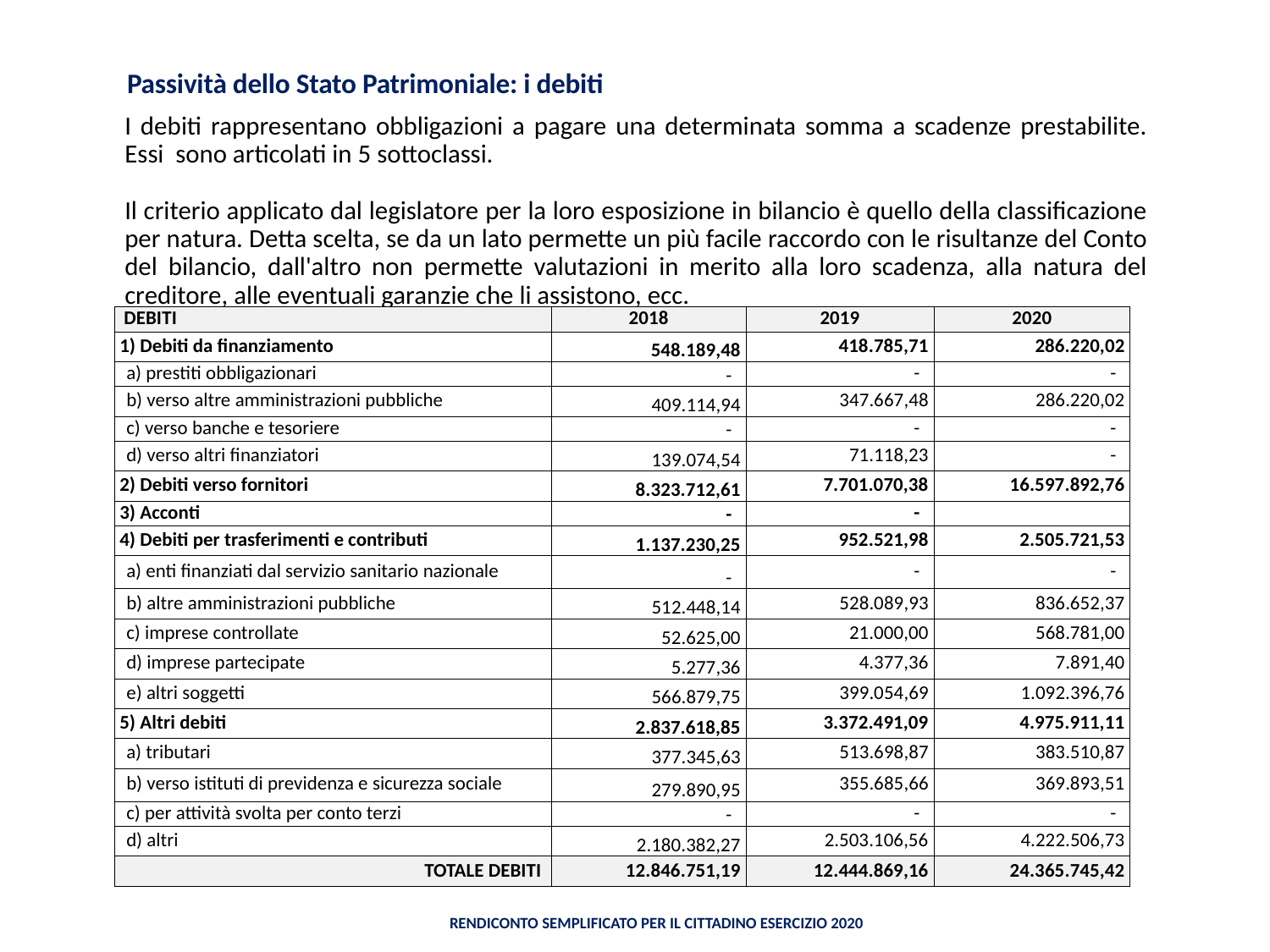

# Passività dello Stato Patrimoniale: i debiti
I debiti rappresentano obbligazioni a pagare una determinata somma a scadenze prestabilite. Essi  sono articolati in 5 sottoclassi.

Il criterio applicato dal legislatore per la loro esposizione in bilancio è quello della classificazione per natura. Detta scelta, se da un lato permette un più facile raccordo con le risultanze del Conto del bilancio, dall'altro non permette valutazioni in merito alla loro scadenza, alla natura del creditore, alle eventuali garanzie che li assistono, ecc.

| DEBITI | 2018 | 2019 | 2020 |
| --- | --- | --- | --- |
| 1) Debiti da finanziamento | 548.189,48 | 418.785,71 | 286.220,02 |
| a) prestiti obbligazionari | - | - | - |
| b) verso altre amministrazioni pubbliche | 409.114,94 | 347.667,48 | 286.220,02 |
| c) verso banche e tesoriere | - | - | - |
| d) verso altri finanziatori | 139.074,54 | 71.118,23 | - |
| 2) Debiti verso fornitori | 8.323.712,61 | 7.701.070,38 | 16.597.892,76 |
| 3) Acconti | - | - |  |
| 4) Debiti per trasferimenti e contributi | 1.137.230,25 | 952.521,98 | 2.505.721,53 |
| a) enti finanziati dal servizio sanitario nazionale | - | - | - |
| b) altre amministrazioni pubbliche | 512.448,14 | 528.089,93 | 836.652,37 |
| c) imprese controllate | 52.625,00 | 21.000,00 | 568.781,00 |
| d) imprese partecipate | 5.277,36 | 4.377,36 | 7.891,40 |
| e) altri soggetti | 566.879,75 | 399.054,69 | 1.092.396,76 |
| 5) Altri debiti | 2.837.618,85 | 3.372.491,09 | 4.975.911,11 |
| a) tributari | 377.345,63 | 513.698,87 | 383.510,87 |
| b) verso istituti di previdenza e sicurezza sociale | 279.890,95 | 355.685,66 | 369.893,51 |
| c) per attività svolta per conto terzi | - | - | - |
| d) altri | 2.180.382,27 | 2.503.106,56 | 4.222.506,73 |
| TOTALE DEBITI | 12.846.751,19 | 12.444.869,16 | 24.365.745,42 |
Rendiconto semplificato per il Cittadino Esercizio 2019
Rendiconto semplificato per il Cittadino Esercizio 2020